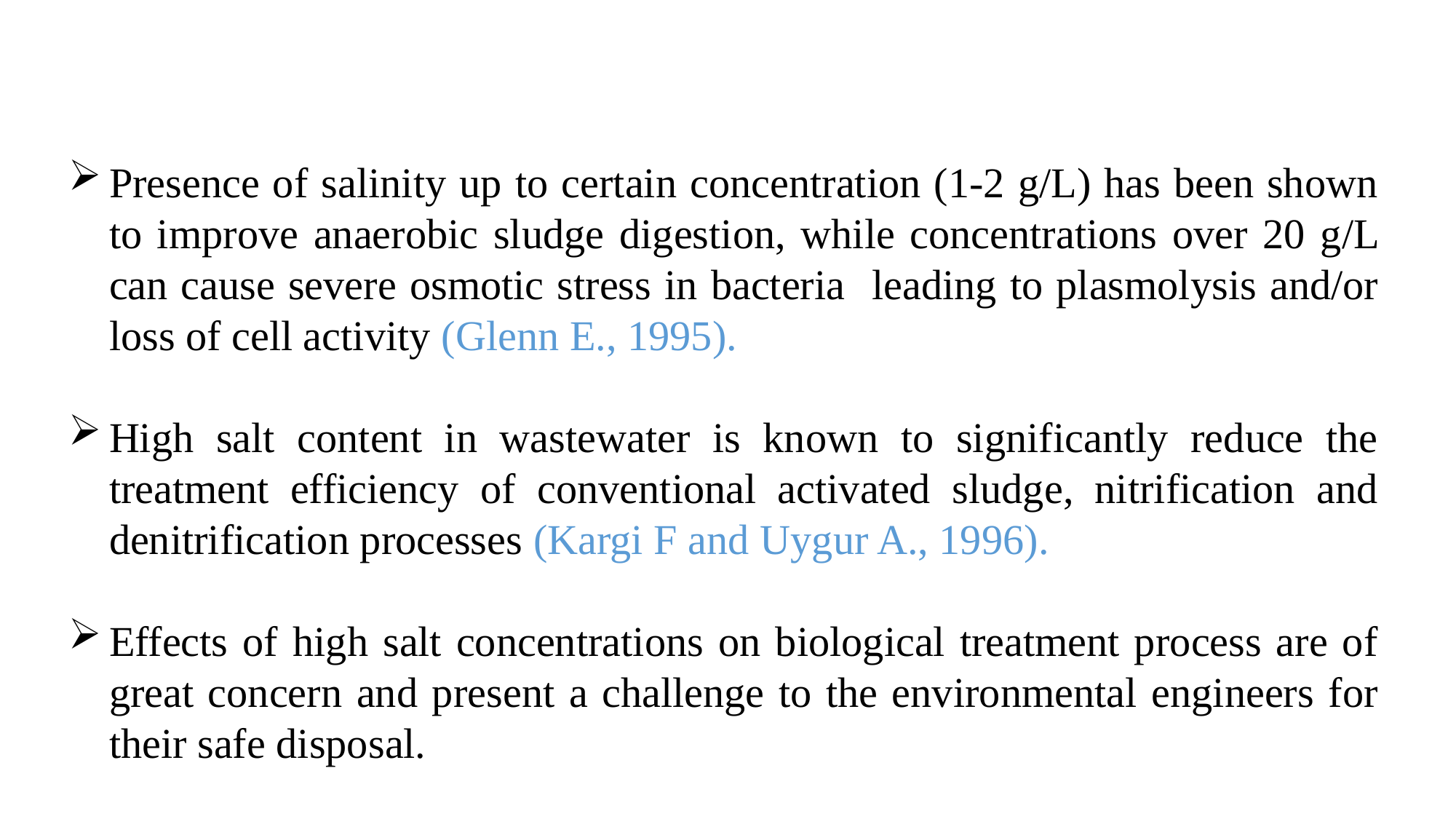

Presence of salinity up to certain concentration (1-2 g/L) has been shown to improve anaerobic sludge digestion, while concentrations over 20 g/L can cause severe osmotic stress in bacteria  leading to plasmolysis and/or loss of cell activity (Glenn E., 1995).

High salt content in wastewater is known to significantly reduce the treatment efficiency of conventional activated sludge, nitrification and denitrification processes (Kargi F and Uygur A., 1996).

Effects of high salt concentrations on biological treatment process are of great concern and present a challenge to the environmental engineers for their safe disposal.